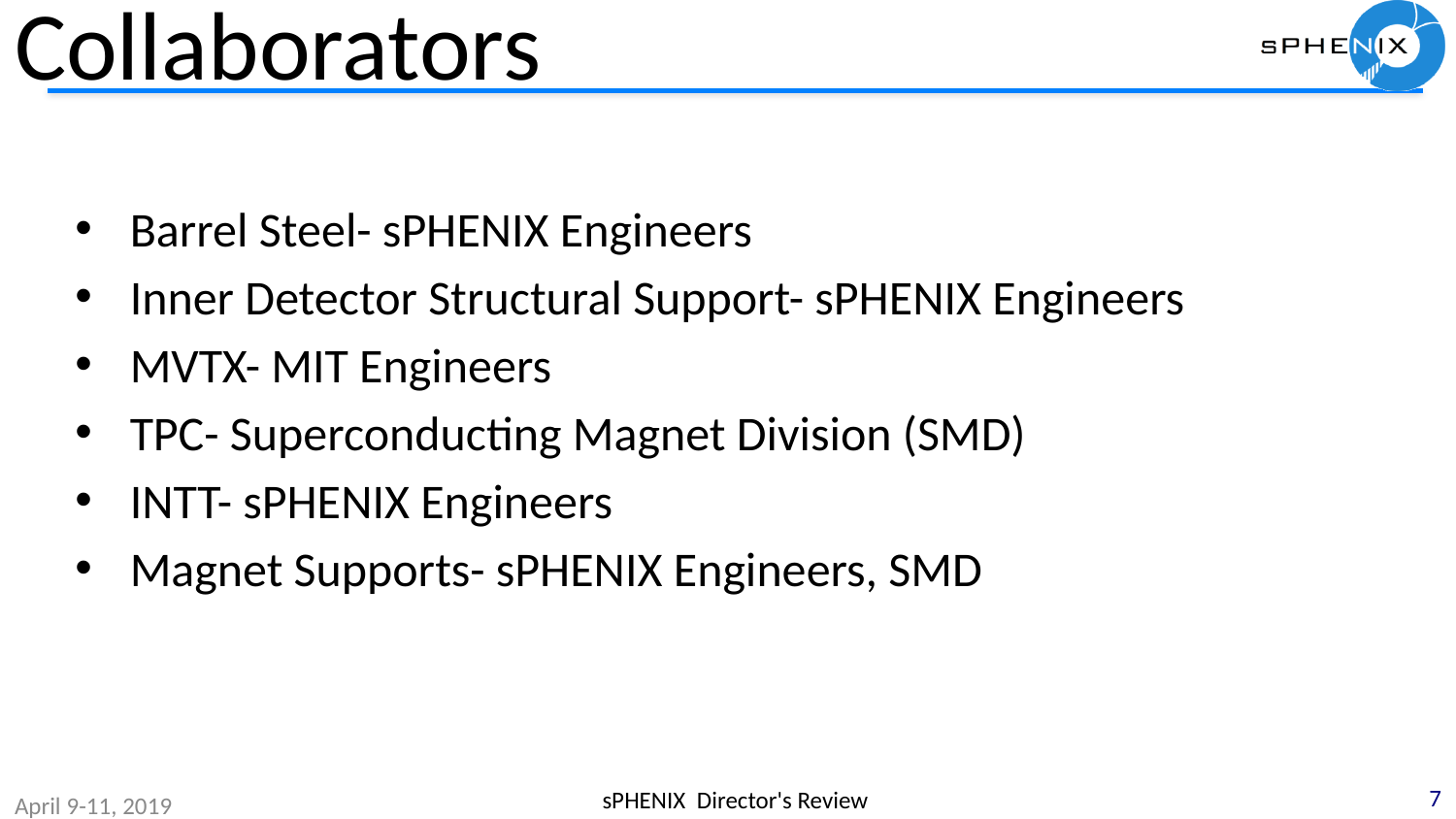

# Collaborators
Barrel Steel- sPHENIX Engineers
Inner Detector Structural Support- sPHENIX Engineers
MVTX- MIT Engineers
TPC- Superconducting Magnet Division (SMD)
INTT- sPHENIX Engineers
Magnet Supports- sPHENIX Engineers, SMD
7
sPHENIX  Director's Review
April 9-11, 2019